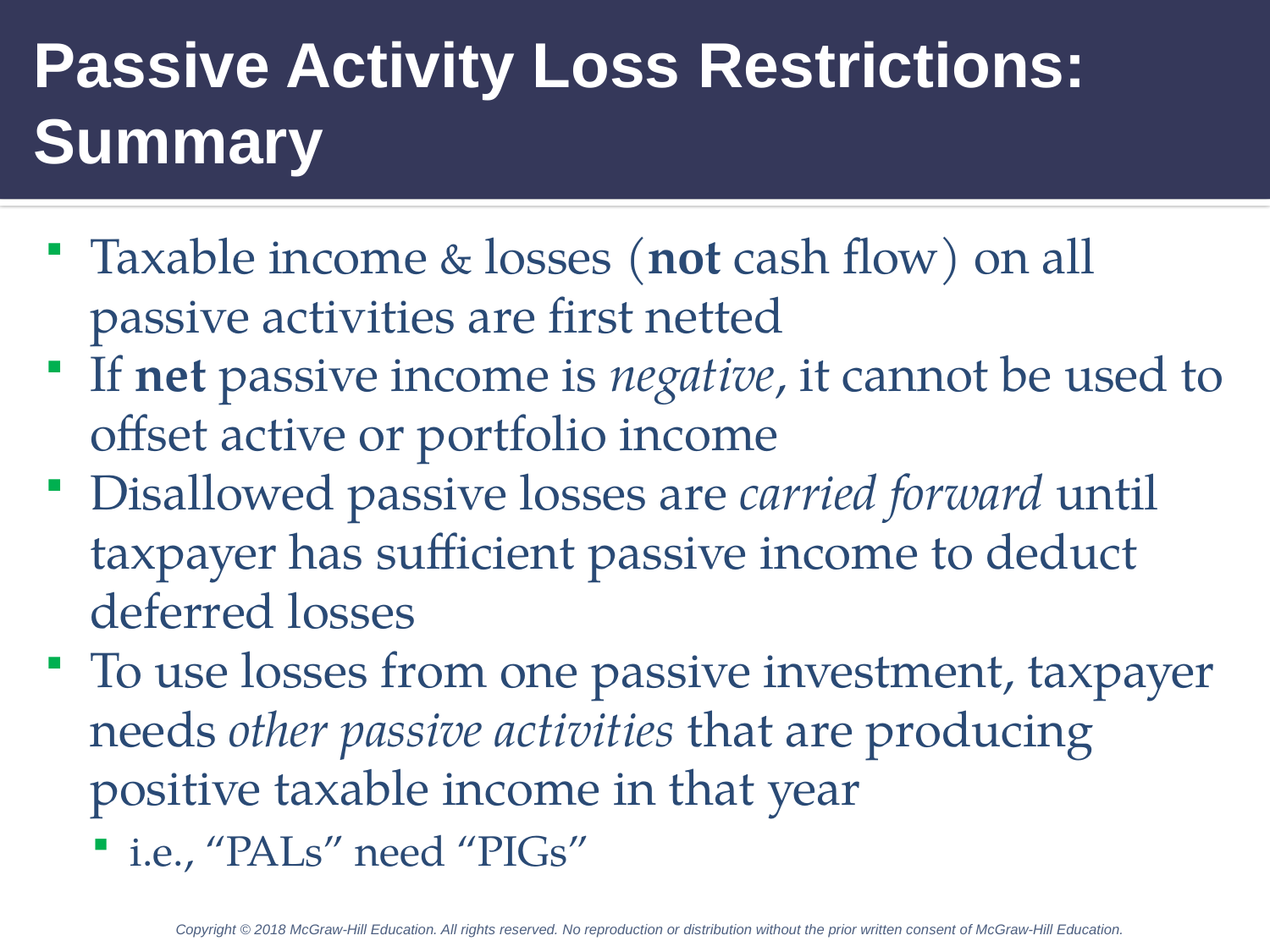

# Passive Activity Loss Restrictions: Summary
Taxable income & losses (not cash flow) on all passive activities are first netted
If net passive income is negative, it cannot be used to offset active or portfolio income
Disallowed passive losses are carried forward until taxpayer has sufficient passive income to deduct deferred losses
To use losses from one passive investment, taxpayer needs other passive activities that are producing positive taxable income in that year
i.e., “PALs” need “PIGs”
Copyright © 2018 McGraw-Hill Education. All rights reserved. No reproduction or distribution without the prior written consent of McGraw-Hill Education.